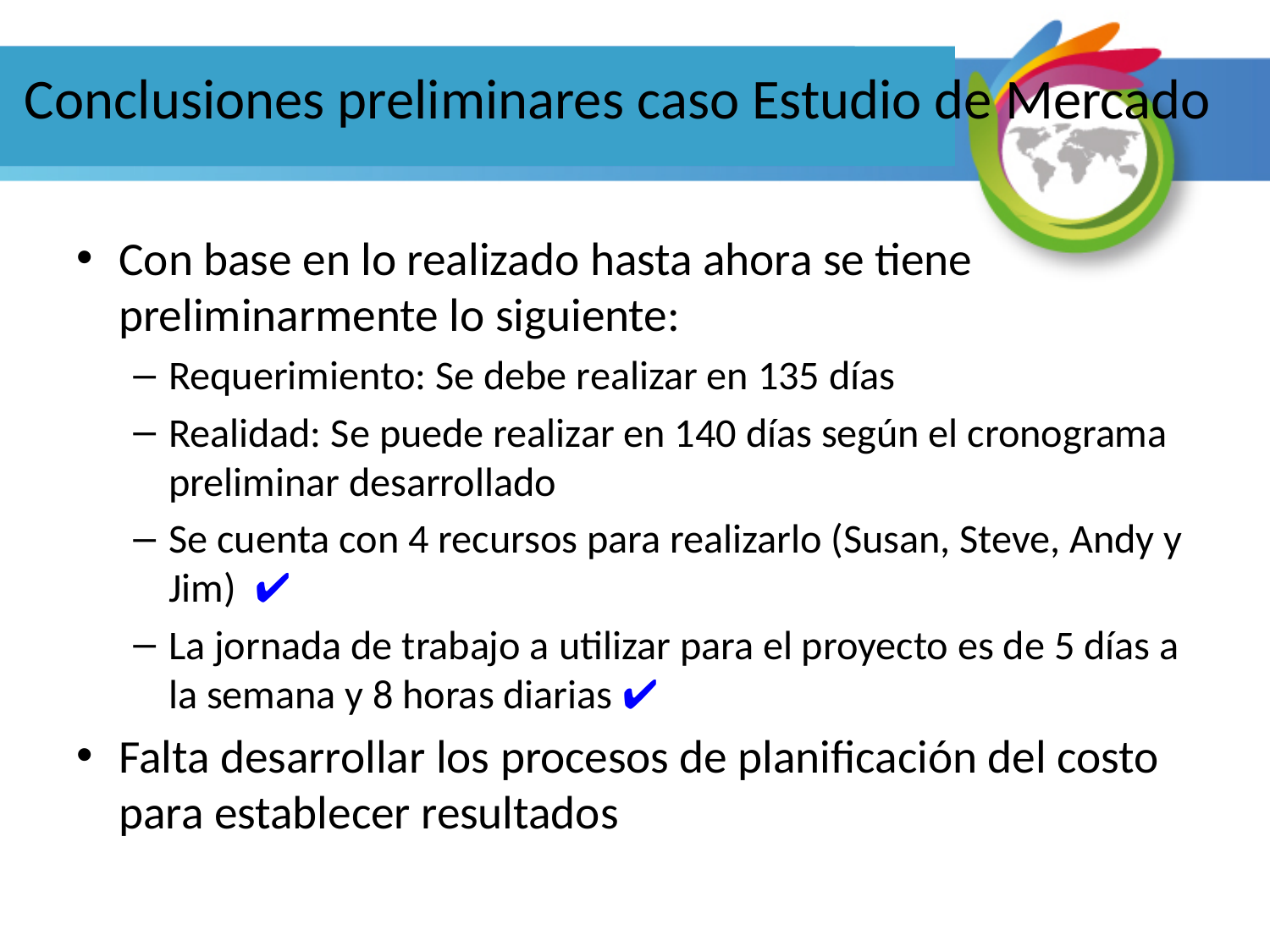

# Conclusiones preliminares caso Estudio de Mercado
Con base en lo realizado hasta ahora se tiene preliminarmente lo siguiente:
Requerimiento: Se debe realizar en 135 días
Realidad: Se puede realizar en 140 días según el cronograma preliminar desarrollado
Se cuenta con 4 recursos para realizarlo (Susan, Steve, Andy y Jim)  ✔
La jornada de trabajo a utilizar para el proyecto es de 5 días a la semana y 8 horas diarias ✔
Falta desarrollar los procesos de planificación del costo para establecer resultados